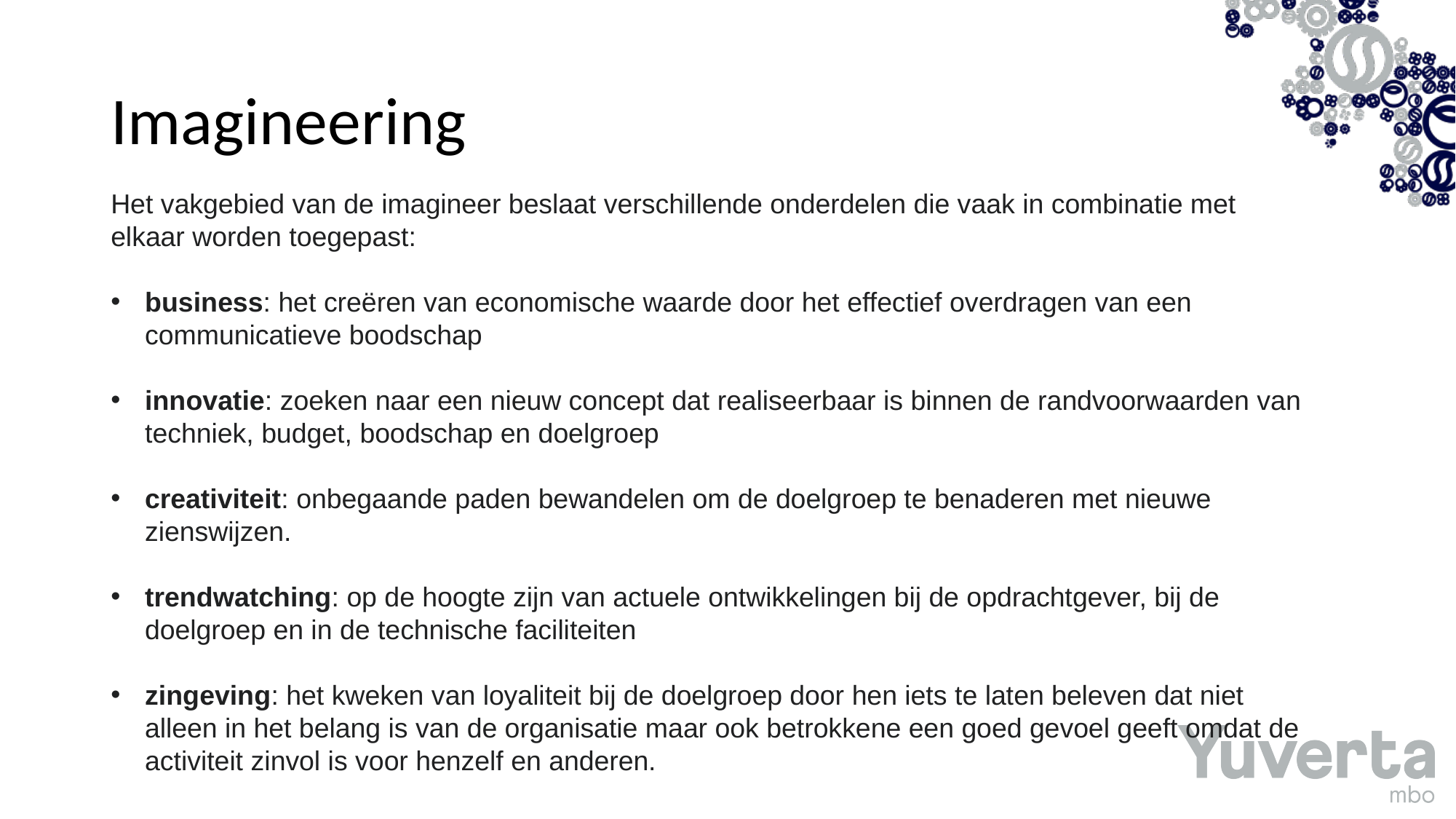

# Imagineering
Het vakgebied van de imagineer beslaat verschillende onderdelen die vaak in combinatie met elkaar worden toegepast:

business: het creëren van economische waarde door het effectief overdragen van een communicatieve boodschap

innovatie: zoeken naar een nieuw concept dat realiseerbaar is binnen de randvoorwaarden van techniek, budget, boodschap en doelgroep

creativiteit: onbegaande paden bewandelen om de doelgroep te benaderen met nieuwe zienswijzen.

trendwatching: op de hoogte zijn van actuele ontwikkelingen bij de opdrachtgever, bij de doelgroep en in de technische faciliteiten

zingeving: het kweken van loyaliteit bij de doelgroep door hen iets te laten beleven dat niet alleen in het belang is van de organisatie maar ook betrokkene een goed gevoel geeft omdat de activiteit zinvol is voor henzelf en anderen.